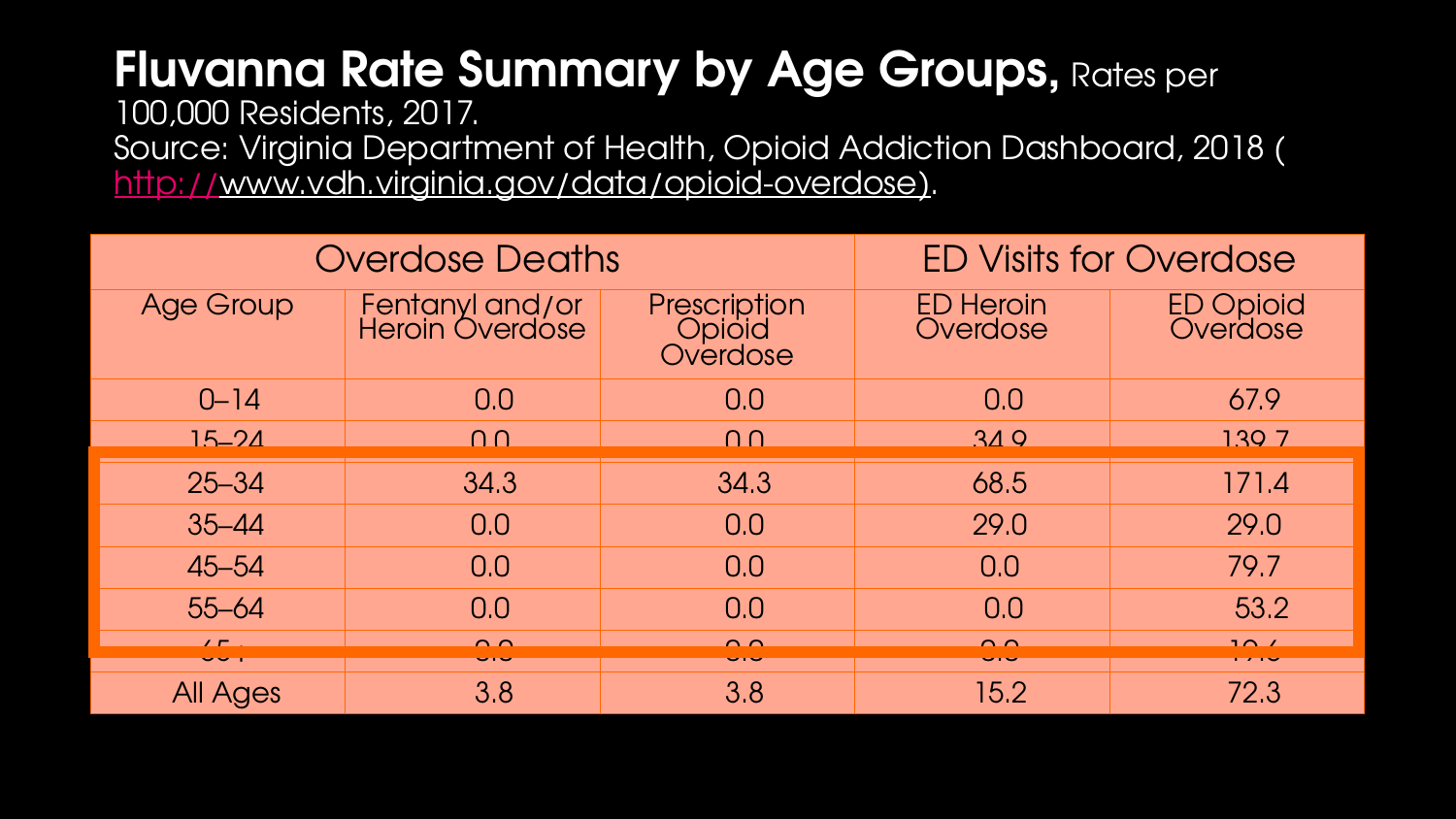

# Fluvanna Rate Summary by Age Groups, Rates per 100,000 Residents, 2017. Source: Virginia Department of Health, Opioid Addiction Dashboard, 2018 (http://www.vdh.virginia.gov/data/opioid-overdose).
| Overdose Deaths |  |  | ED Visits for Overdose |  |
| --- | --- | --- | --- | --- |
| Age Group | Fentanyl and/or Heroin Overdose | Prescription Opioid Overdose | ED Heroin Overdose | ED Opioid Overdose |
| 0–14 | 0.0 | 0.0 | 0.0 | 67.9 |
| 15–24 | 0.0 | 0.0 | 34.9 | 139.7 |
| 25–34 | 34.3 | 34.3 | 68.5 | 171.4 |
| 35–44 | 0.0 | 0.0 | 29.0 | 29.0 |
| 45–54 | 0.0 | 0.0 | 0.0 | 79.7 |
| 55–64 | 0.0 | 0.0 | 0.0 | 53.2 |
| 65+ | 0.0 | 0.0 | 0.0 | 19.6 |
| All Ages | 3.8 | 3.8 | 15.2 | 72.3 |